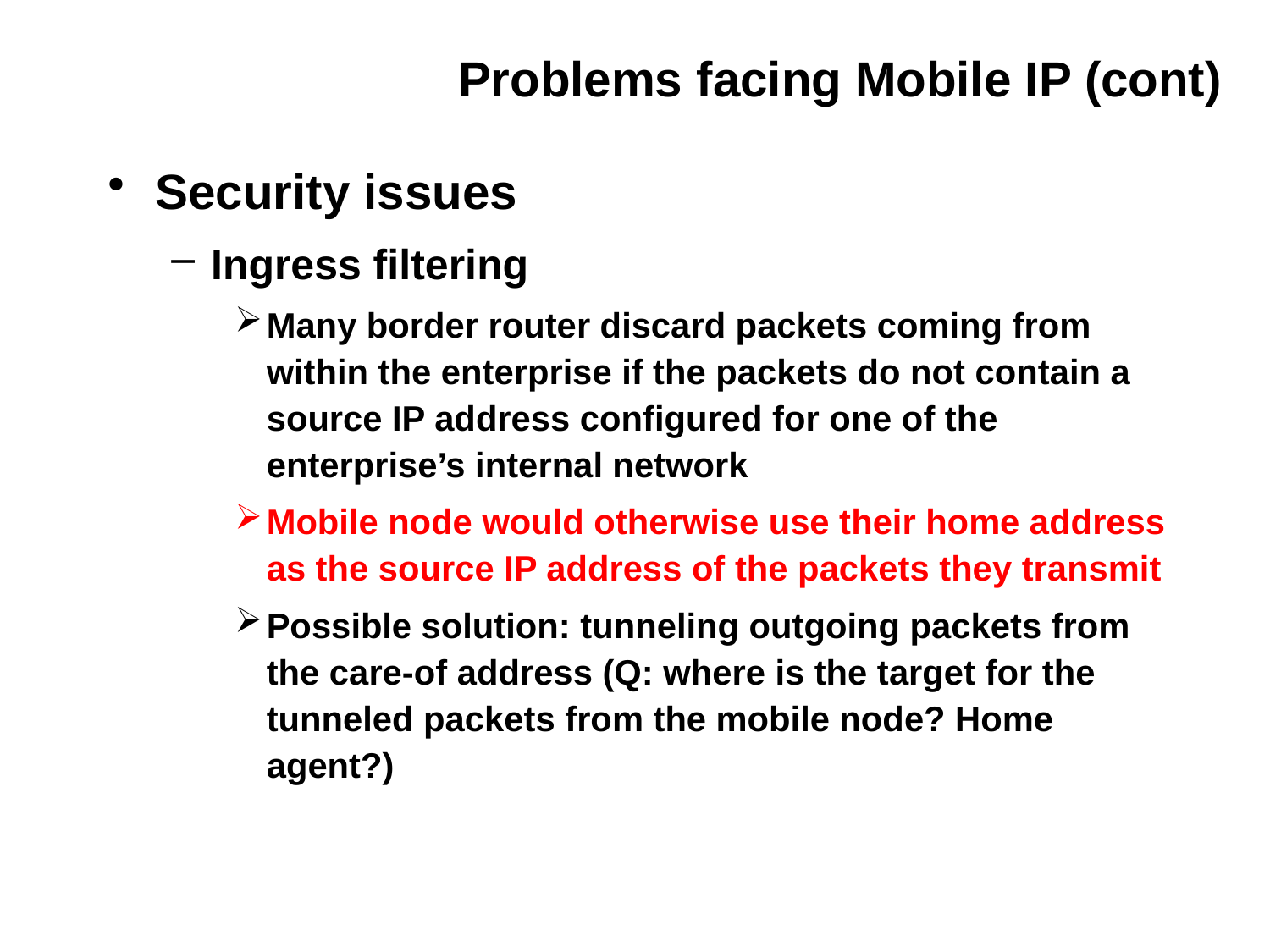

# Problems facing Mobile IP (cont)
Security issues
Ingress filtering
Many border router discard packets coming from within the enterprise if the packets do not contain a source IP address configured for one of the enterprise’s internal network
Mobile node would otherwise use their home address as the source IP address of the packets they transmit
Possible solution: tunneling outgoing packets from the care-of address (Q: where is the target for the tunneled packets from the mobile node? Home agent?)